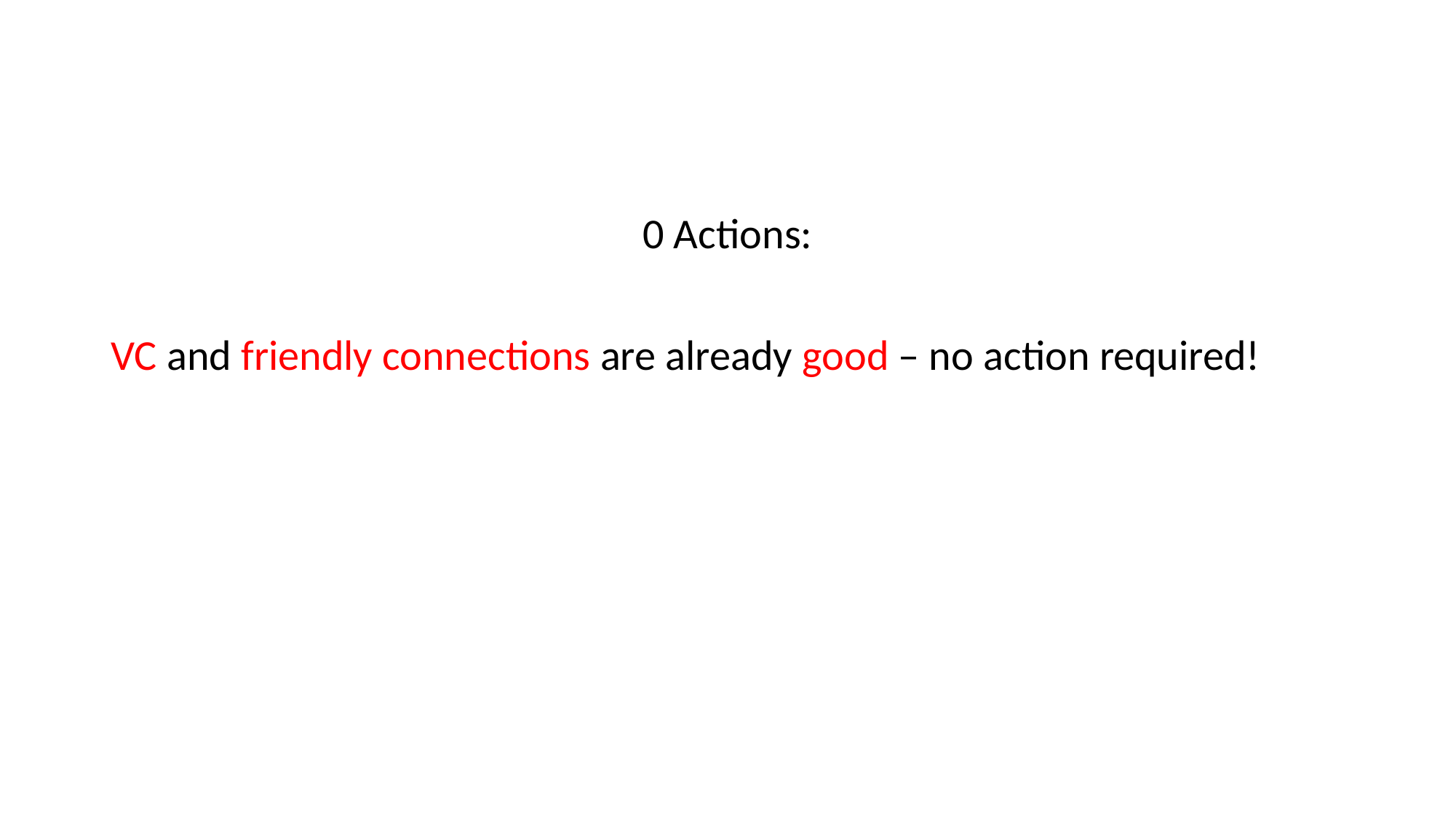

0 Actions:

VC and friendly connections are already good – no action required!